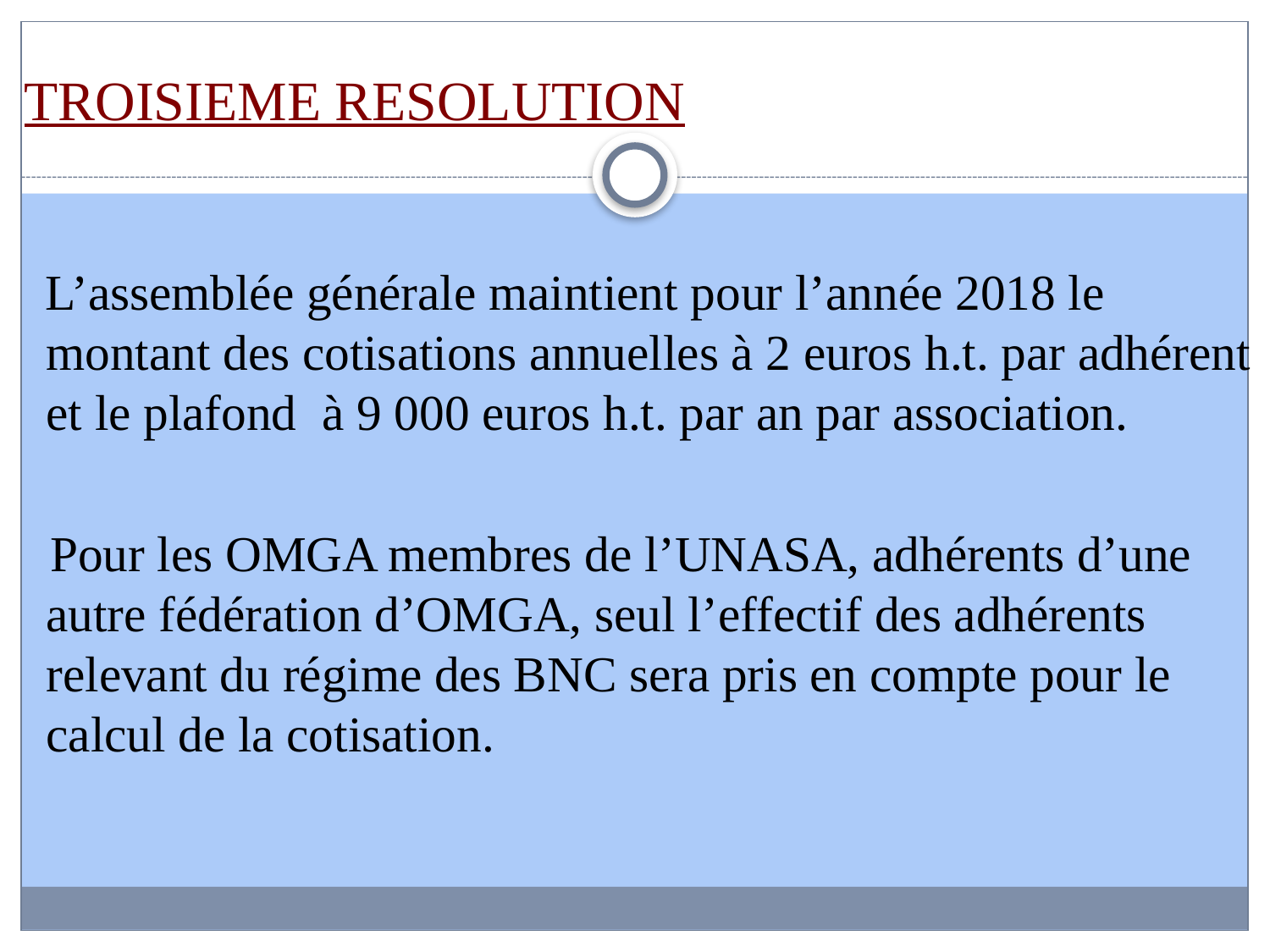

TROISIEME RESOLUTION

   L’assemblée générale maintient pour l’année 2018 le montant des cotisations annuelles à 2 euros h.t. par adhérent et le plafond  à 9 000 euros h.t. par an par association.

   Pour les OMGA membres de l’UNASA, adhérents d’une autre fédération d’OMGA, seul l’effectif des adhérents relevant du régime des BNC sera pris en compte pour le calcul de la cotisation.